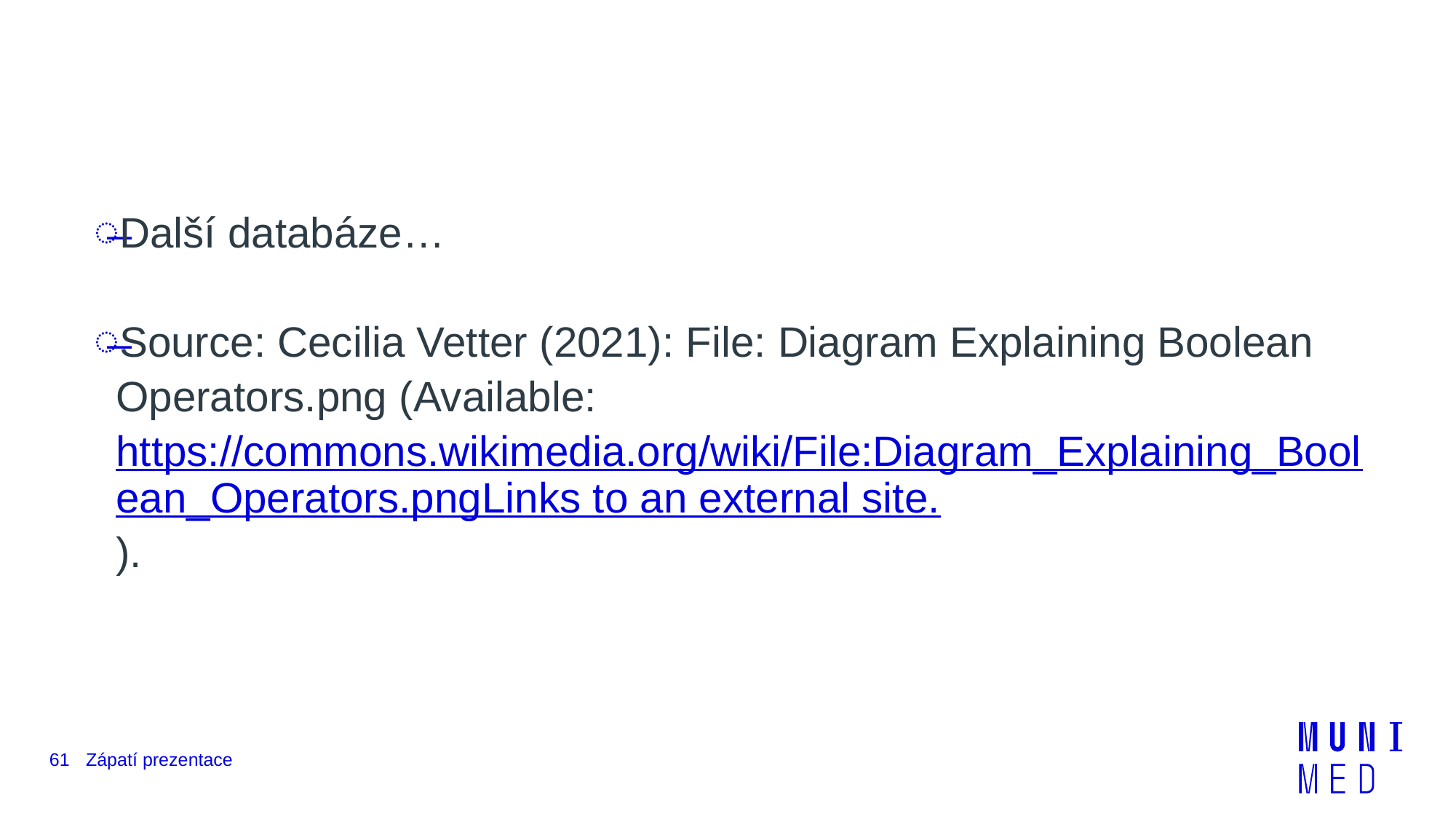

#
Další databáze…

Source: Cecilia Vetter (2021): File: Diagram Explaining Boolean Operators.png (Available: https://commons.wikimedia.org/wiki/File:Diagram_Explaining_Boolean_Operators.pngLinks to an external site.).

61
Zápatí prezentace